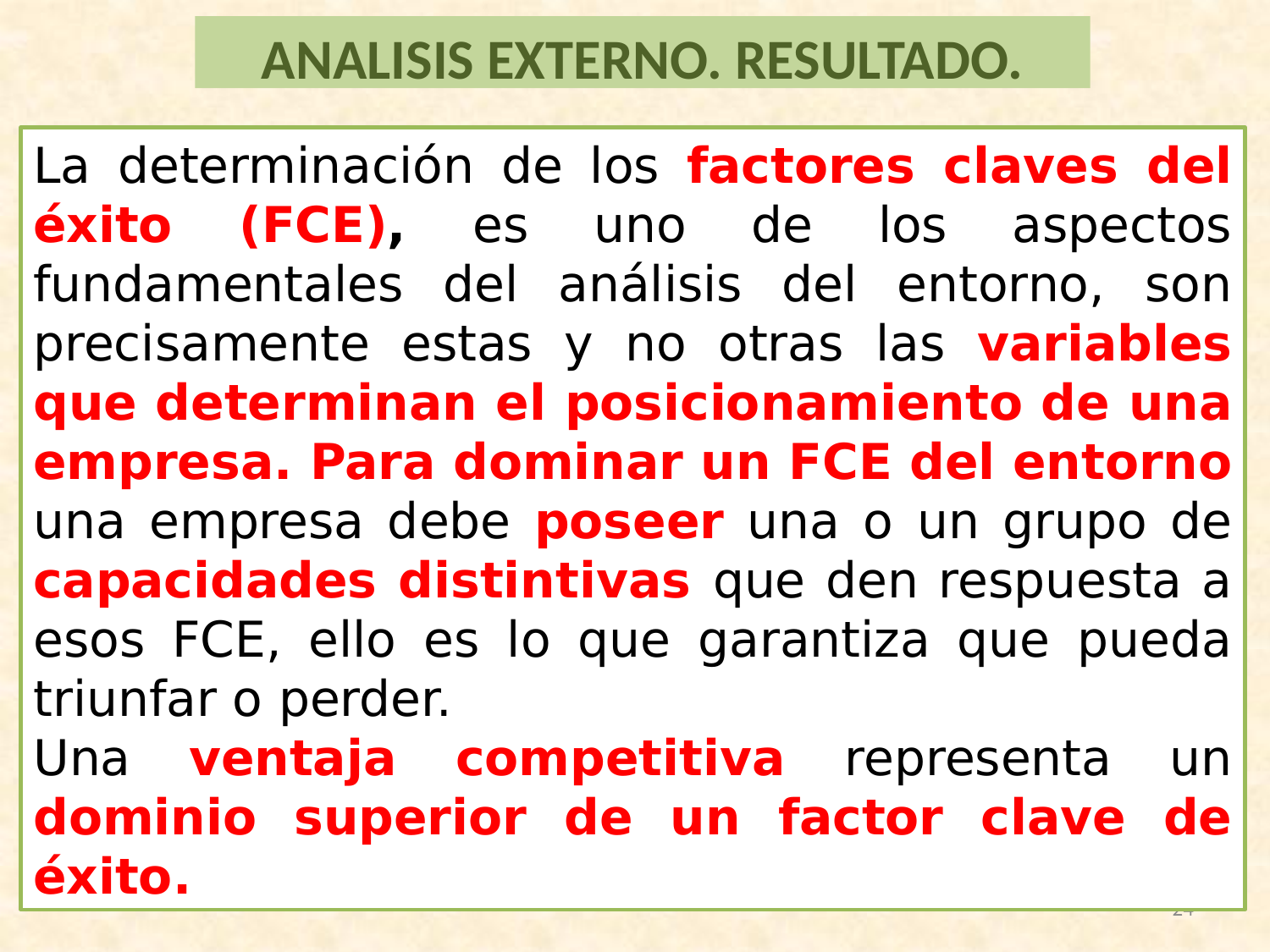

ANALISIS EXTERNO. RESULTADO.

La determinación de los factores claves del éxito (FCE), es uno de los aspectos fundamentales del análisis del entorno, son precisamente estas y no otras las variables que determinan el posicionamiento de una empresa. Para dominar un FCE del entorno una empresa debe poseer una o un grupo de capacidades distintivas que den respuesta a esos FCE, ello es lo que garantiza que pueda triunfar o perder.
Una ventaja competitiva representa un dominio superior de un factor clave de éxito.
24